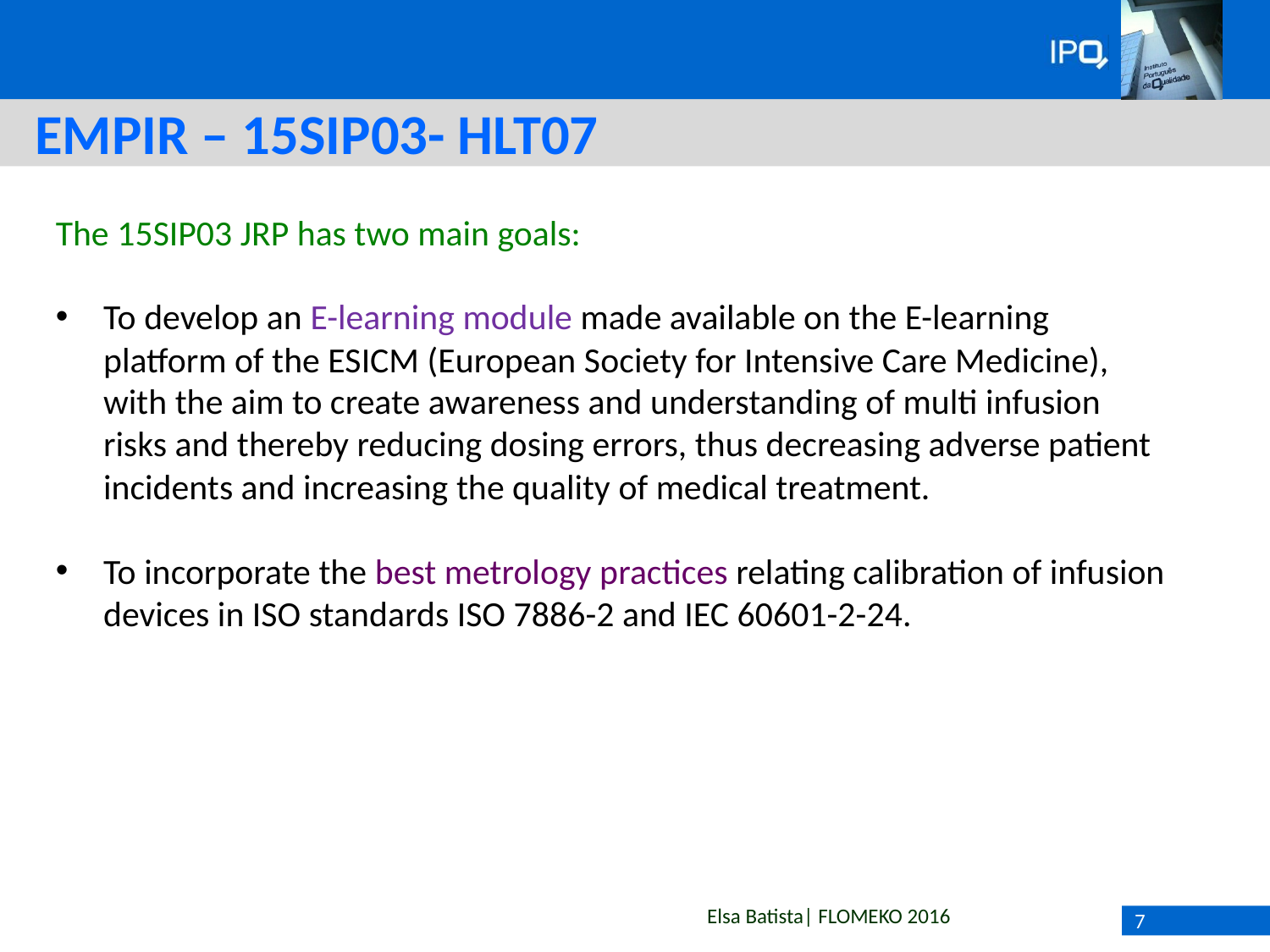

# EMPIR – 15SIP03- HLT07
The 15SIP03 JRP has two main goals:

To develop an E-learning module made available on the E-learning platform of the ESICM (European Society for Intensive Care Medicine), with the aim to create awareness and understanding of multi infusion risks and thereby reducing dosing errors, thus decreasing adverse patient incidents and increasing the quality of medical treatment.

To incorporate the best metrology practices relating calibration of infusion devices in ISO standards ISO 7886-2 and IEC 60601-2-24.

7